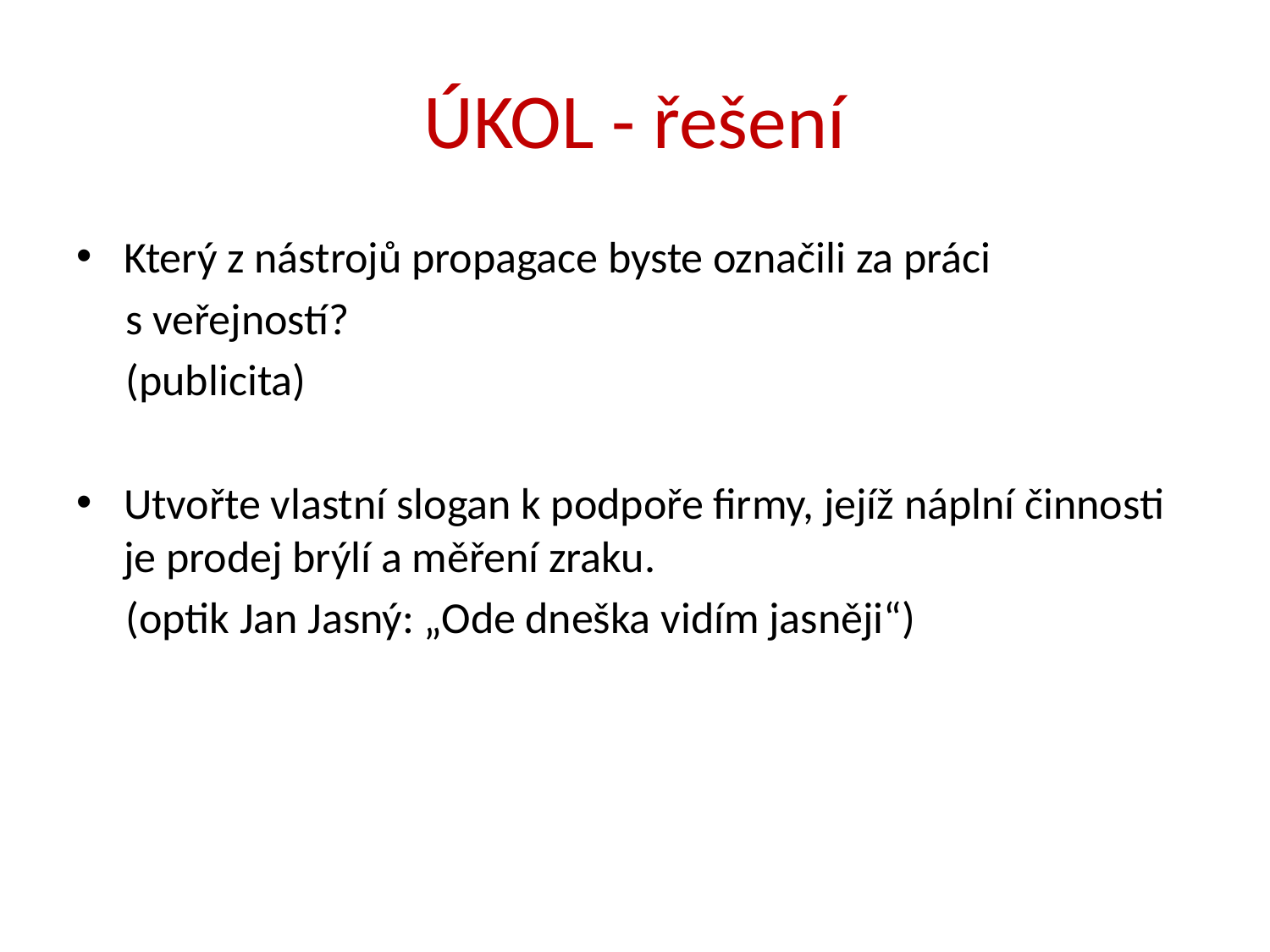

# ÚKOL - řešení
Který z nástrojů propagace byste označili za práci
     s veřejností?
     (publicita)

Utvořte vlastní slogan k podpoře firmy, jejíž náplní činnosti je prodej brýlí a měření zraku.
     (optik Jan Jasný: „Ode dneška vidím jasněji“)